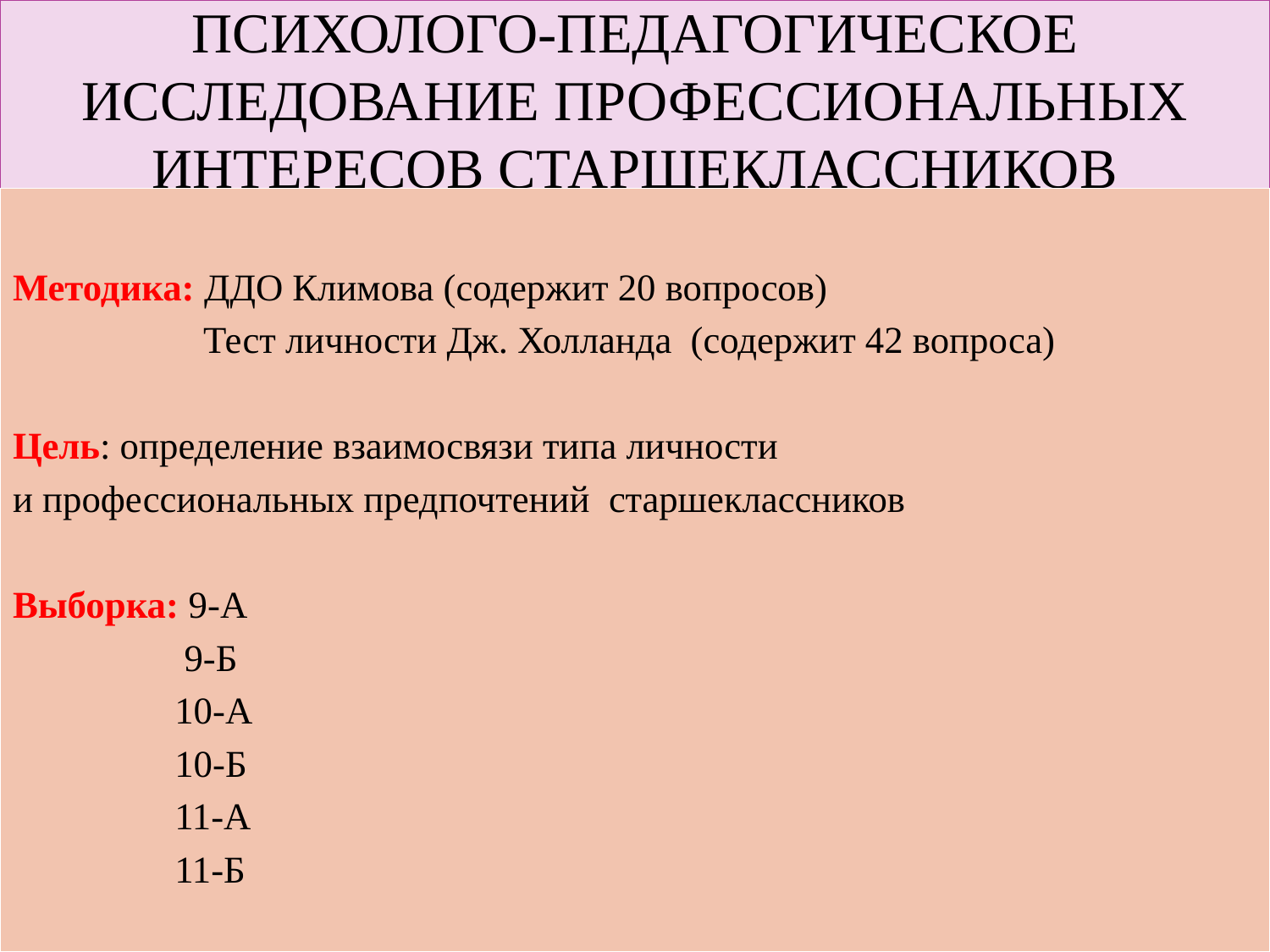

ПСИХОЛОГО-ПЕДАГОГИЧЕСКОЕ ИССЛЕДОВАНИЕ ПРОФЕССИОНАЛЬНЫХ ИНТЕРЕСОВ СТАРШЕКЛАССНИКОВ

Методика: ДДО Климова (содержит 20 вопросов)
                    Тест личности Дж. Холланда  (содержит 42 вопроса)

Цель: определение взаимосвязи типа личности
и профессиональных предпочтений  старшеклассников

Выборка: 9-А
                  9-Б
                 10-А
                 10-Б
                 11-А
                 11-Б